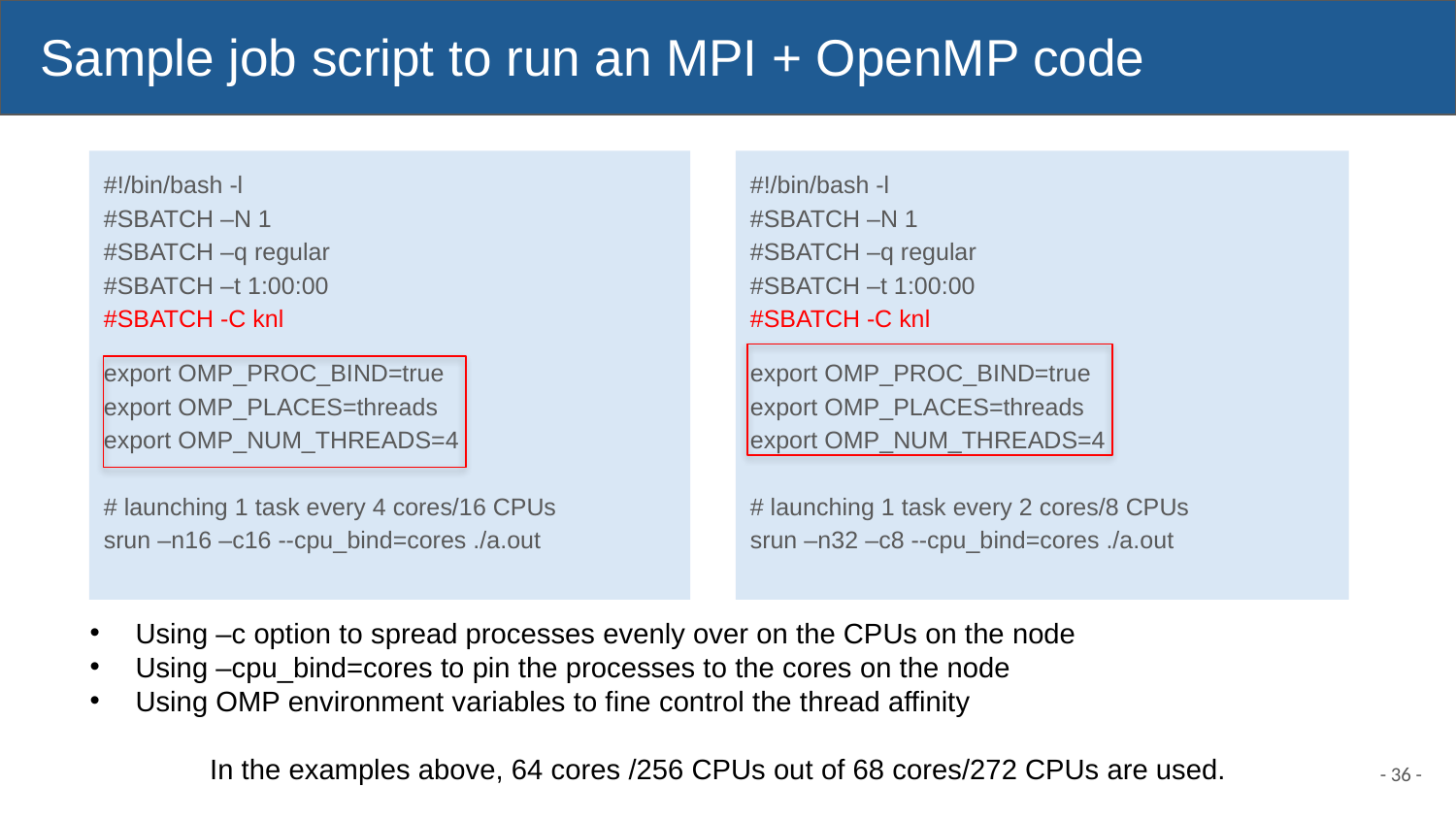

# Sample job script to run an MPI + OpenMP code
#!/bin/bash -l
#SBATCH –N 1
#SBATCH –q regular
#SBATCH –t 1:00:00
#SBATCH -C knl

export OMP_PROC_BIND=true
export OMP_PLACES=threads
export OMP_NUM_THREADS=4

# launching 1 task every 4 cores/16 CPUs
srun –n16 –c16 --cpu_bind=cores ./a.out

#!/bin/bash -l
#SBATCH –N 1
#SBATCH –q regular
#SBATCH –t 1:00:00
#SBATCH -C knl

export OMP_PROC_BIND=true
export OMP_PLACES=threads
export OMP_NUM_THREADS=4

# launching 1 task every 2 cores/8 CPUs
srun –n32 –c8 --cpu_bind=cores ./a.out

Using –c option to spread processes evenly over on the CPUs on the node
Using –cpu_bind=cores to pin the processes to the cores on the node
Using OMP environment variables to fine control the thread affinity

In the examples above, 64 cores /256 CPUs out of 68 cores/272 CPUs are used.

- 36 -